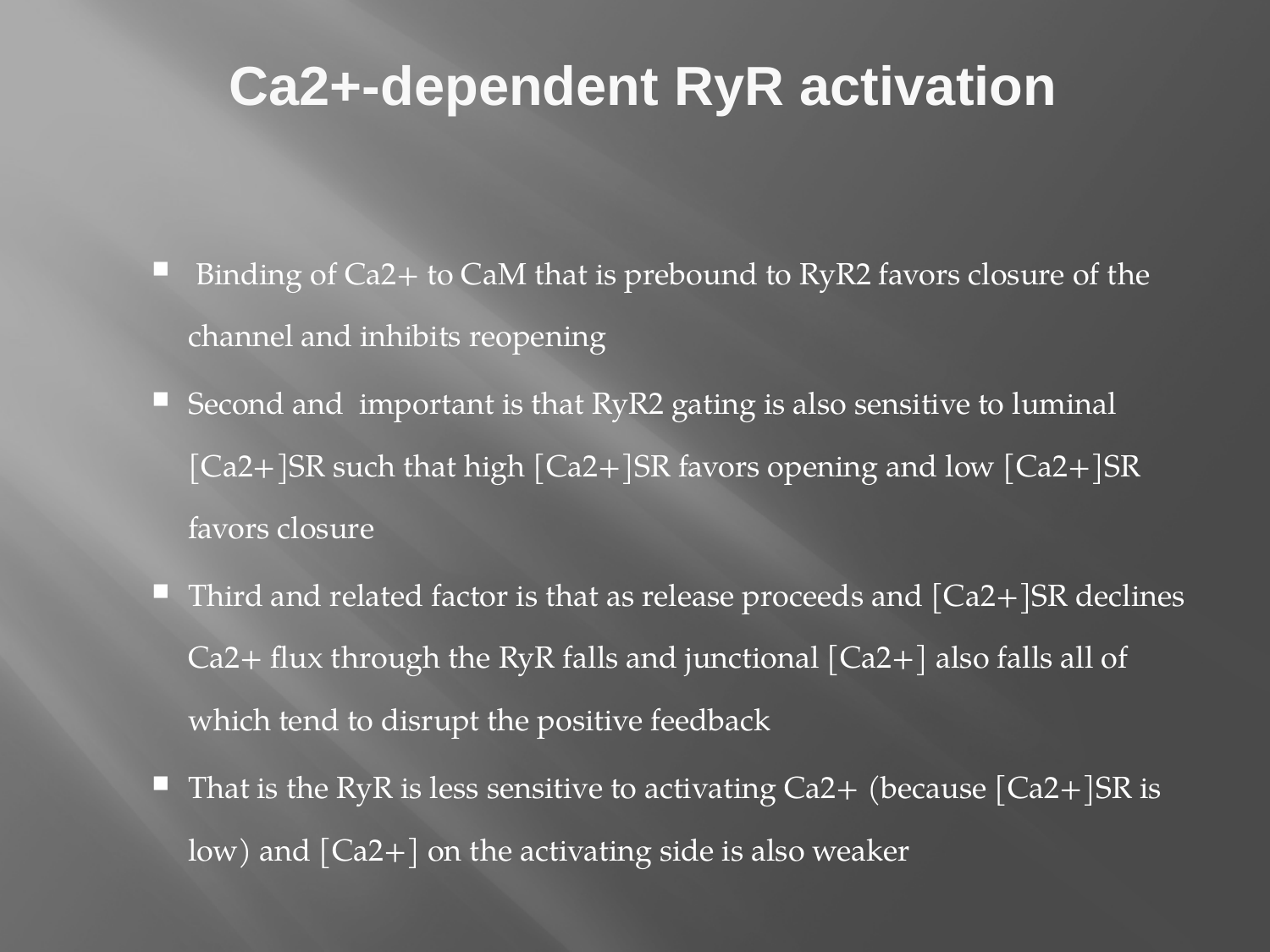

# Ca2+-dependent RyR activation
 Binding of Ca2+ to CaM that is prebound to RyR2 favors closure of the channel and inhibits reopening
Second and  important is that RyR2 gating is also sensitive to luminal [Ca2+]SR such that high [Ca2+]SR favors opening and low [Ca2+]SR favors closure
Third and related factor is that as release proceeds and [Ca2+]SR declines Ca2+ flux through the RyR falls and junctional [Ca2+] also falls all of which tend to disrupt the positive feedback
That is the RyR is less sensitive to activating Ca2+ (because [Ca2+]SR is low) and [Ca2+] on the activating side is also weaker